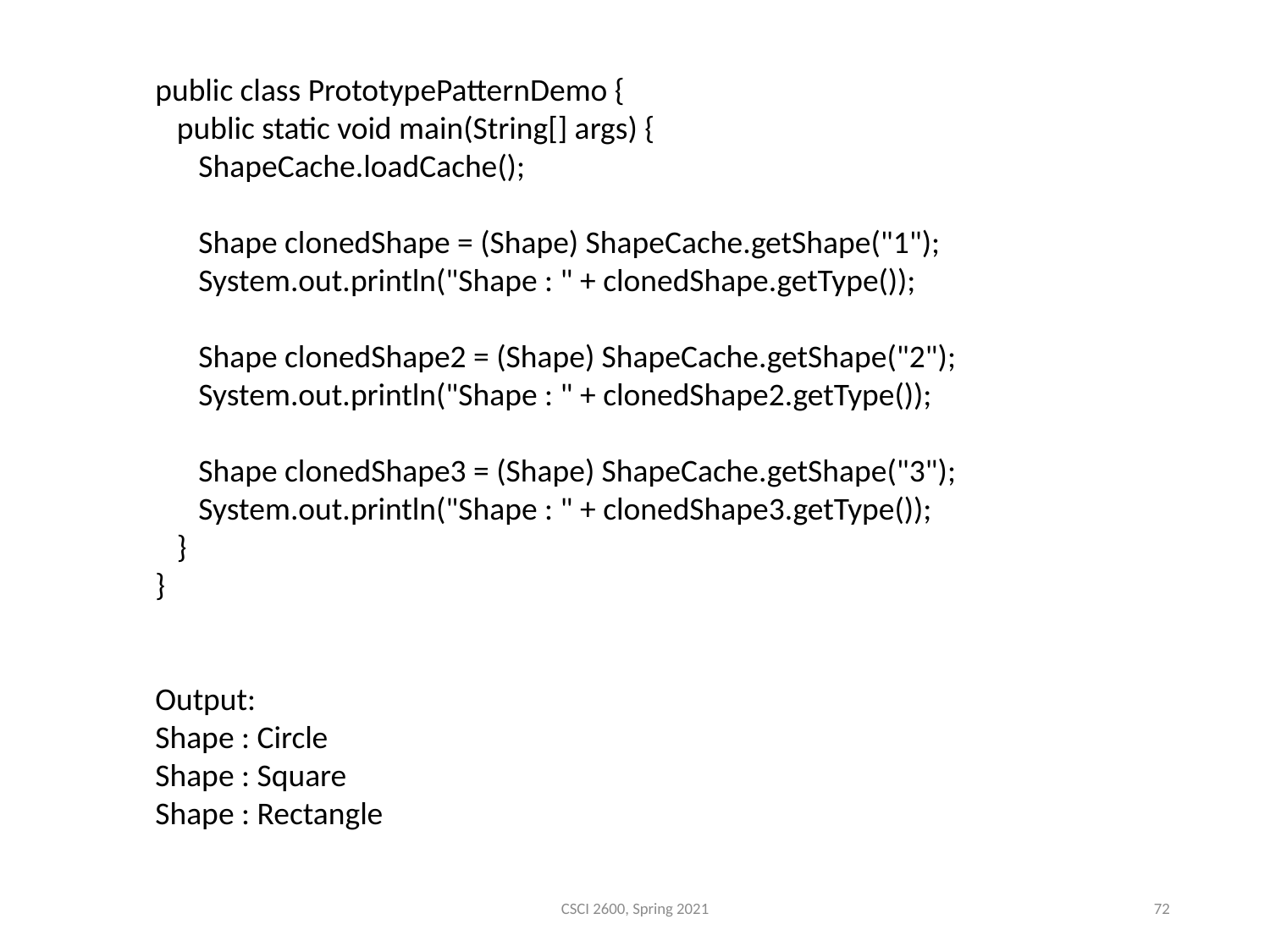

public class PrototypePatternDemo {
   public static void main(String[] args) {
      ShapeCache.loadCache();

      Shape clonedShape = (Shape) ShapeCache.getShape("1");
      System.out.println("Shape : " + clonedShape.getType());

      Shape clonedShape2 = (Shape) ShapeCache.getShape("2");
      System.out.println("Shape : " + clonedShape2.getType());

      Shape clonedShape3 = (Shape) ShapeCache.getShape("3");
      System.out.println("Shape : " + clonedShape3.getType());
   }
}

Output:
Shape : Circle
Shape : Square
Shape : Rectangle
CSCI 2600, Spring 2021
72